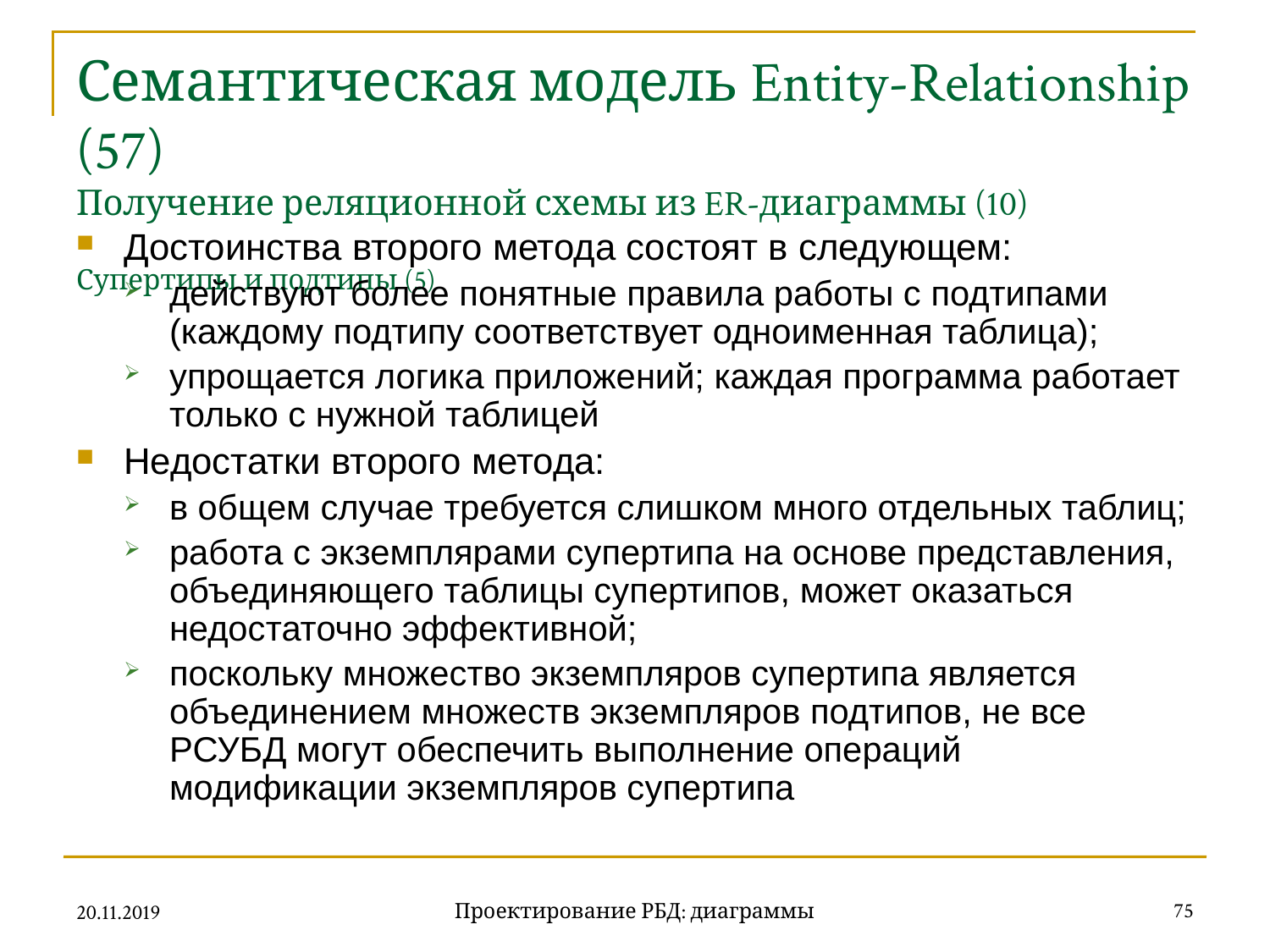

# Семантическая модель Entity-Relationship (57) Получение реляционной схемы из ER-диаграммы (10) Супертипы и подтипы (5)
Достоинства второго метода состоят в следующем:
действуют более понятные правила работы с подтипами (каждому подтипу соответствует одноименная таблица);
упрощается логика приложений; каждая программа работает только с нужной таблицей
Недостатки второго метода:
в общем случае требуется слишком много отдельных таблиц;
работа с экземплярами супертипа на основе представления, объединяющего таблицы супертипов, может оказаться недостаточно эффективной;
поскольку множество экземпляров супертипа является объединением множеств экземпляров подтипов, не все РСУБД могут обеспечить выполнение операций модификации экземпляров супертипа
20.11.2019
75
Проектирование РБД: диаграммы